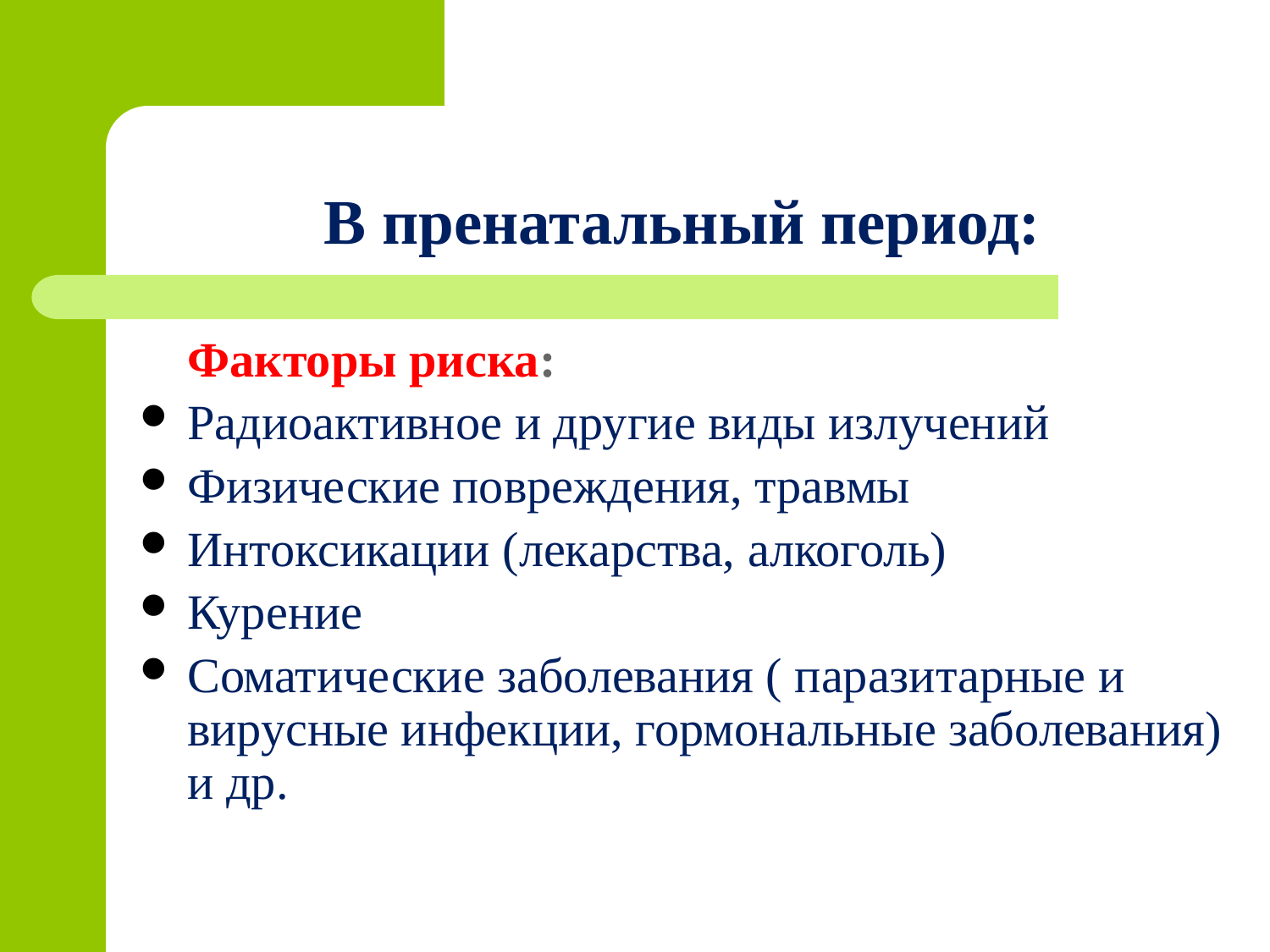

# В пренатальный период:
	Факторы риска:
Радиоактивное и другие виды излучений
Физические повреждения, травмы
Интоксикации (лекарства, алкоголь)
Курение
Соматические заболевания ( паразитарные и вирусные инфекции, гормональные заболевания) и др.